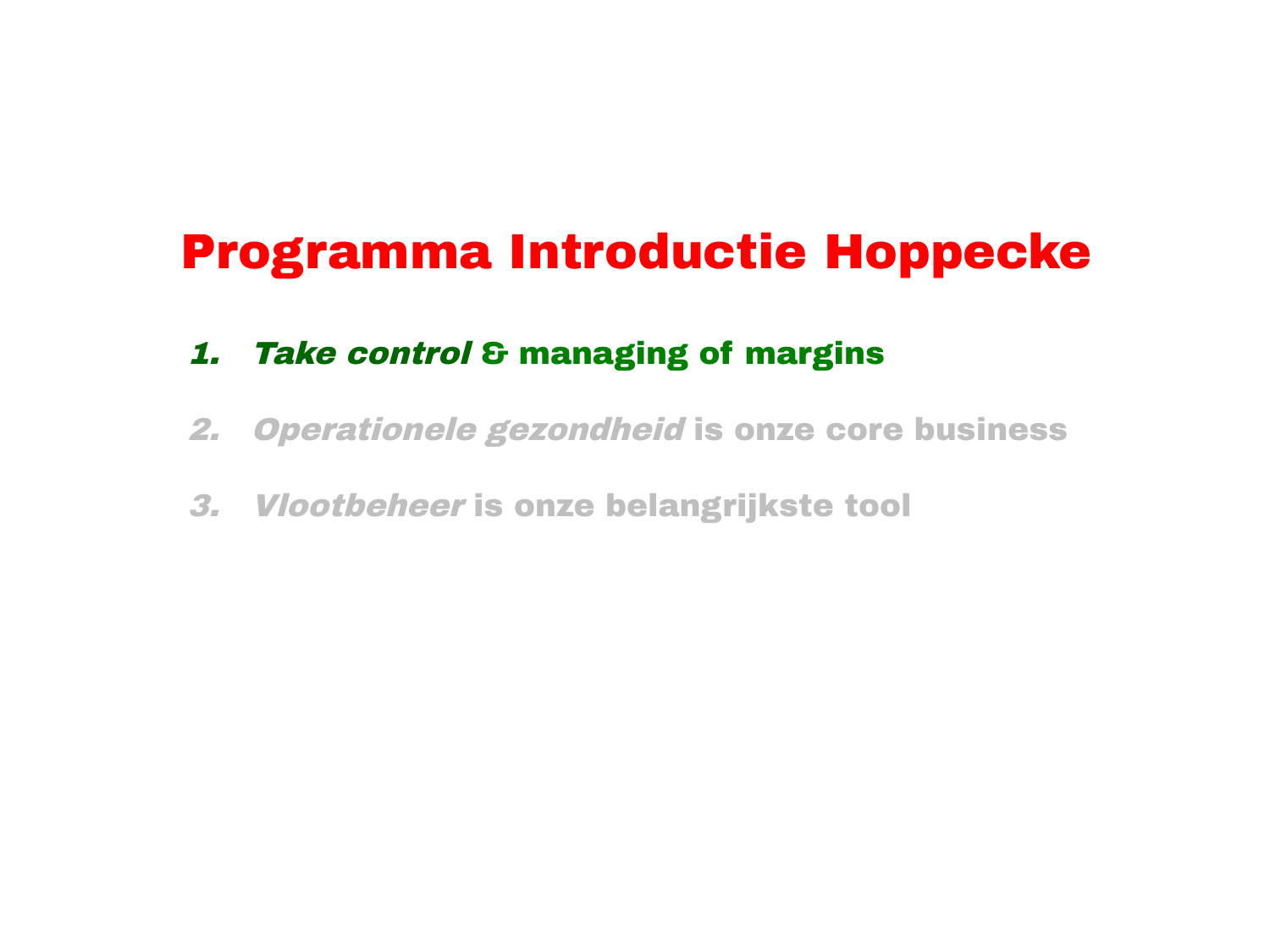

Programma Introductie Hoppecke
Take control & managing of margins

Operationele gezondheid is onze core business

Vlootbeheer is onze belangrijkste tool